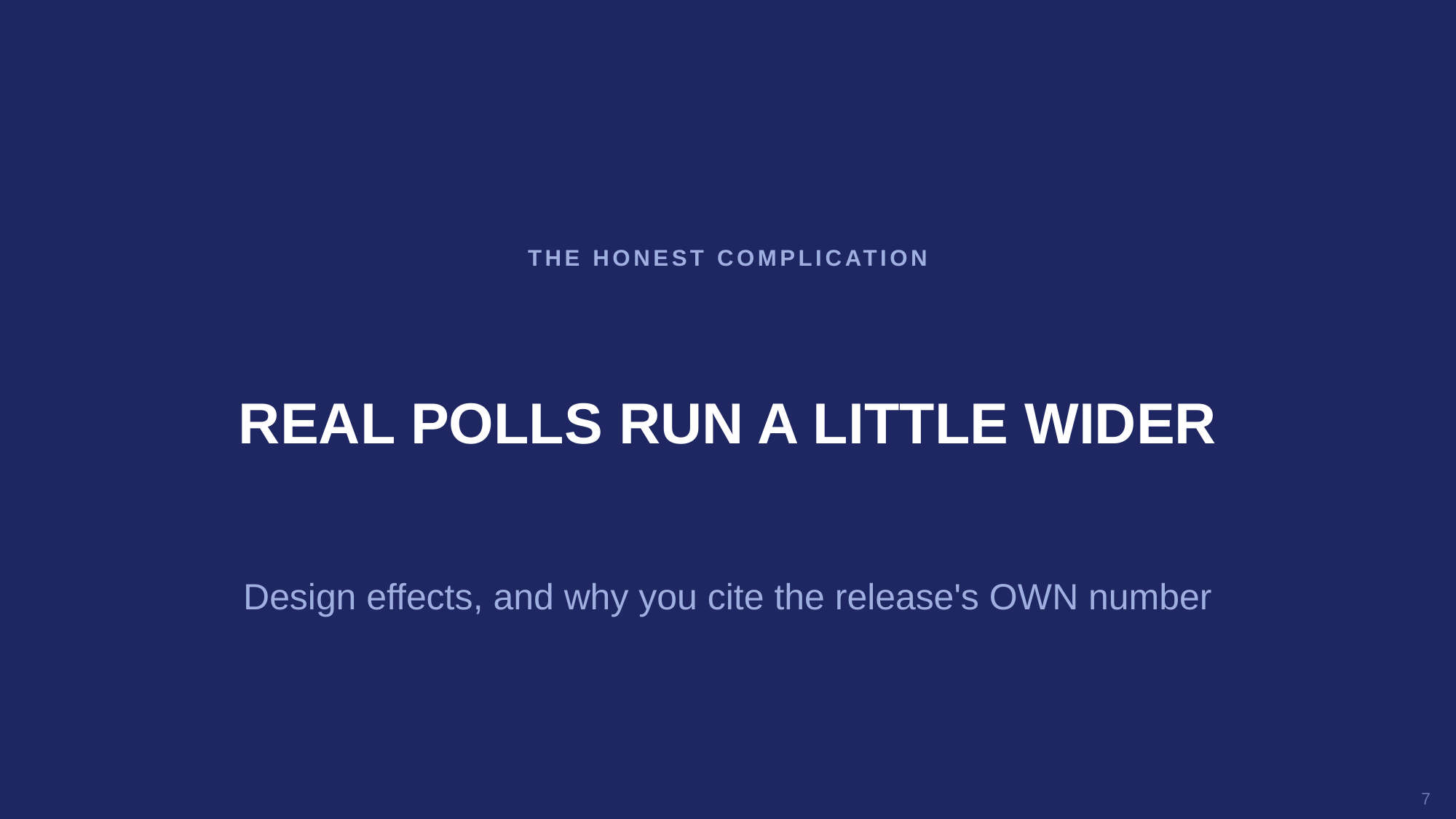

THE HONEST COMPLICATION
REAL POLLS RUN A LITTLE WIDER
Design effects, and why you cite the release's OWN number
7